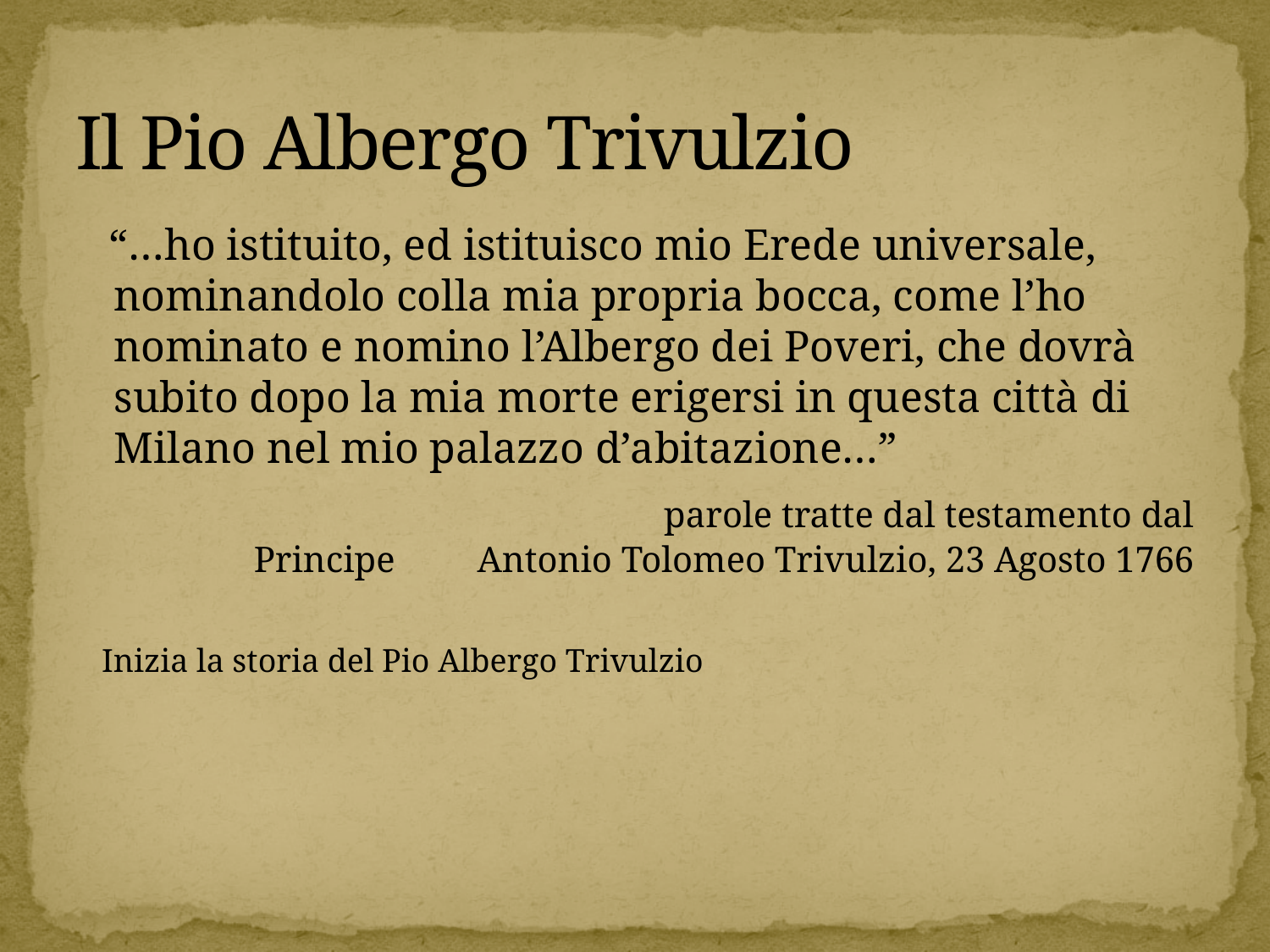

# Il Pio Albergo Trivulzio
   “…ho istituito, ed istituisco mio Erede universale, nominandolo colla mia propria bocca, come l’ho nominato e nomino l’Albergo dei Poveri, che dovrà subito dopo la mia morte erigersi in questa città di Milano nel mio palazzo d’abitazione…”
                                          parole tratte dal testamento dal Principe         Antonio Tolomeo Trivulzio, 23 Agosto 1766
Inizia la storia del Pio Albergo Trivulzio